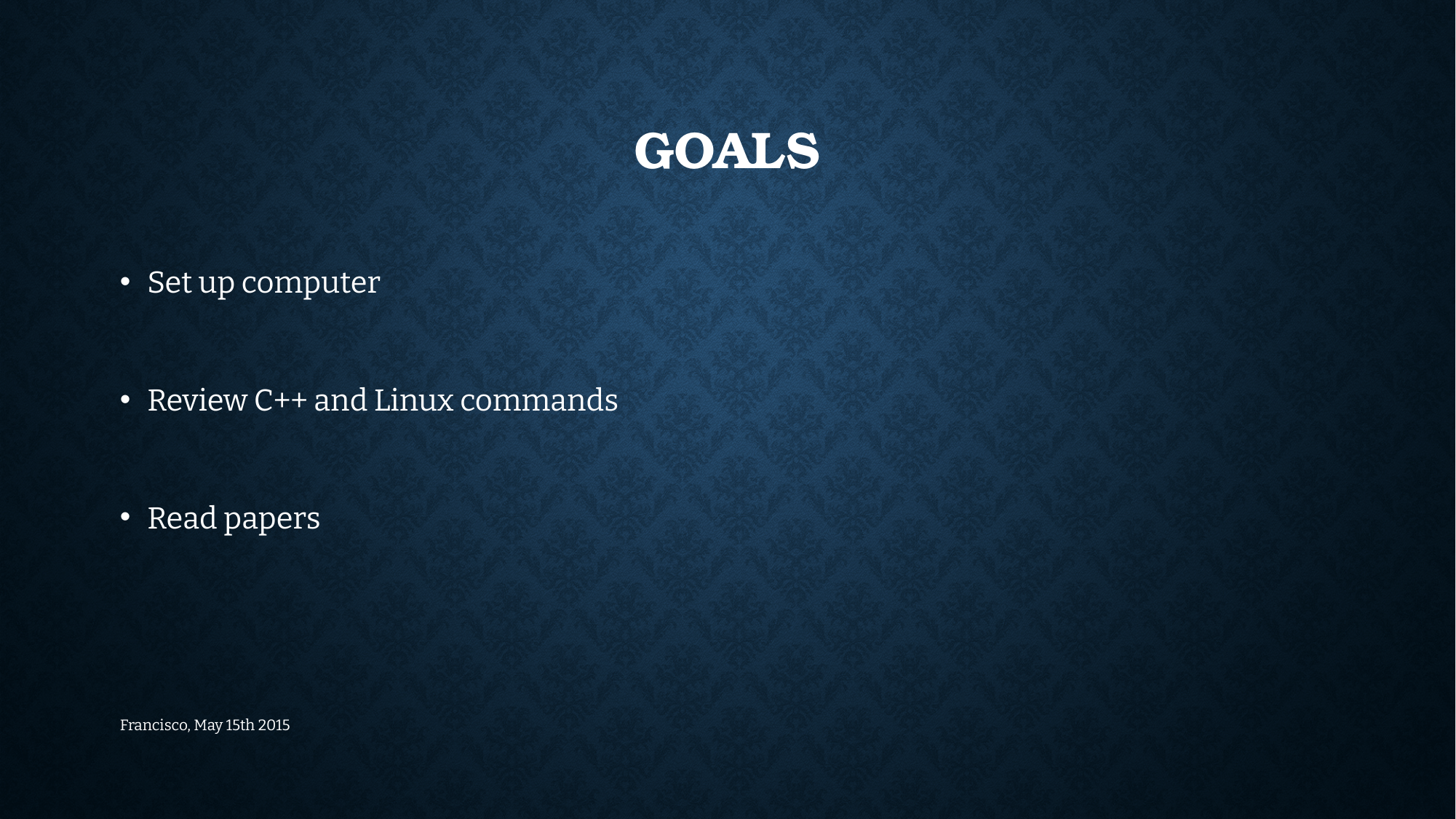

# Goals
Set up computer

Review C++ and Linux commands

Read papers
Francisco, May 15th 2015